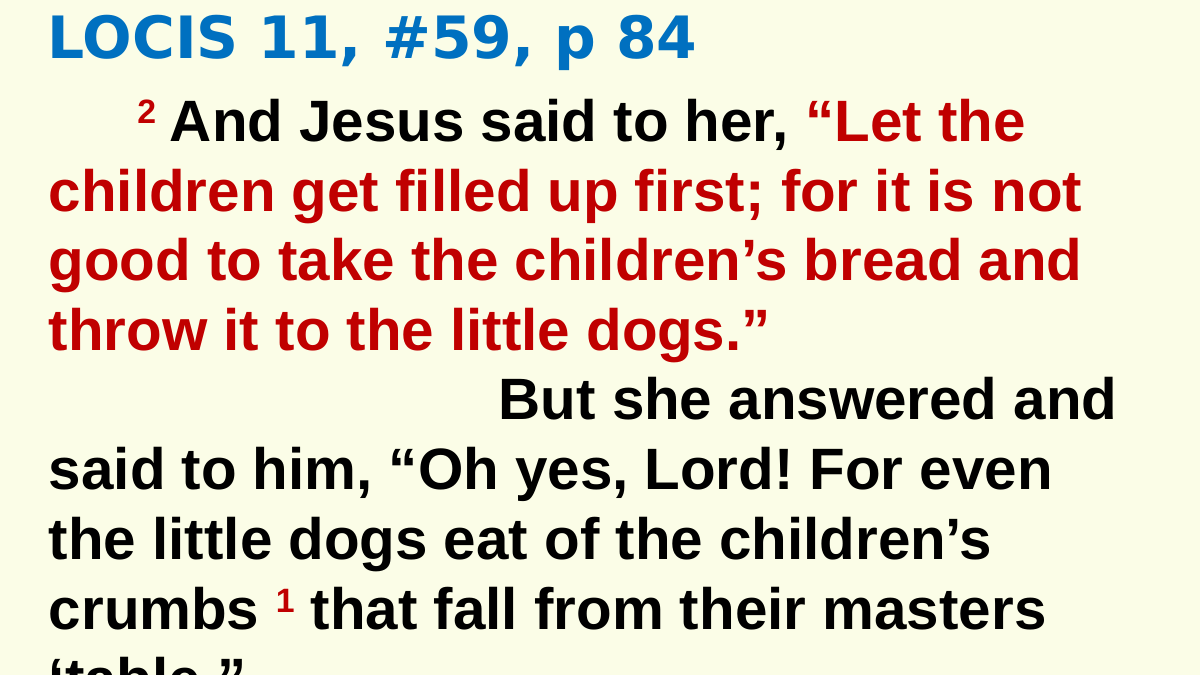

LOCIS 11, #59, p 84
2 And Jesus said to her, “Let the children get filled up first; for it is not good to take the children’s bread and throw it to the little dogs.”
										But she answered and said to him, “Oh yes, Lord! For even the little dogs eat of the children’s crumbs 1 that fall from their masters ‘table.”